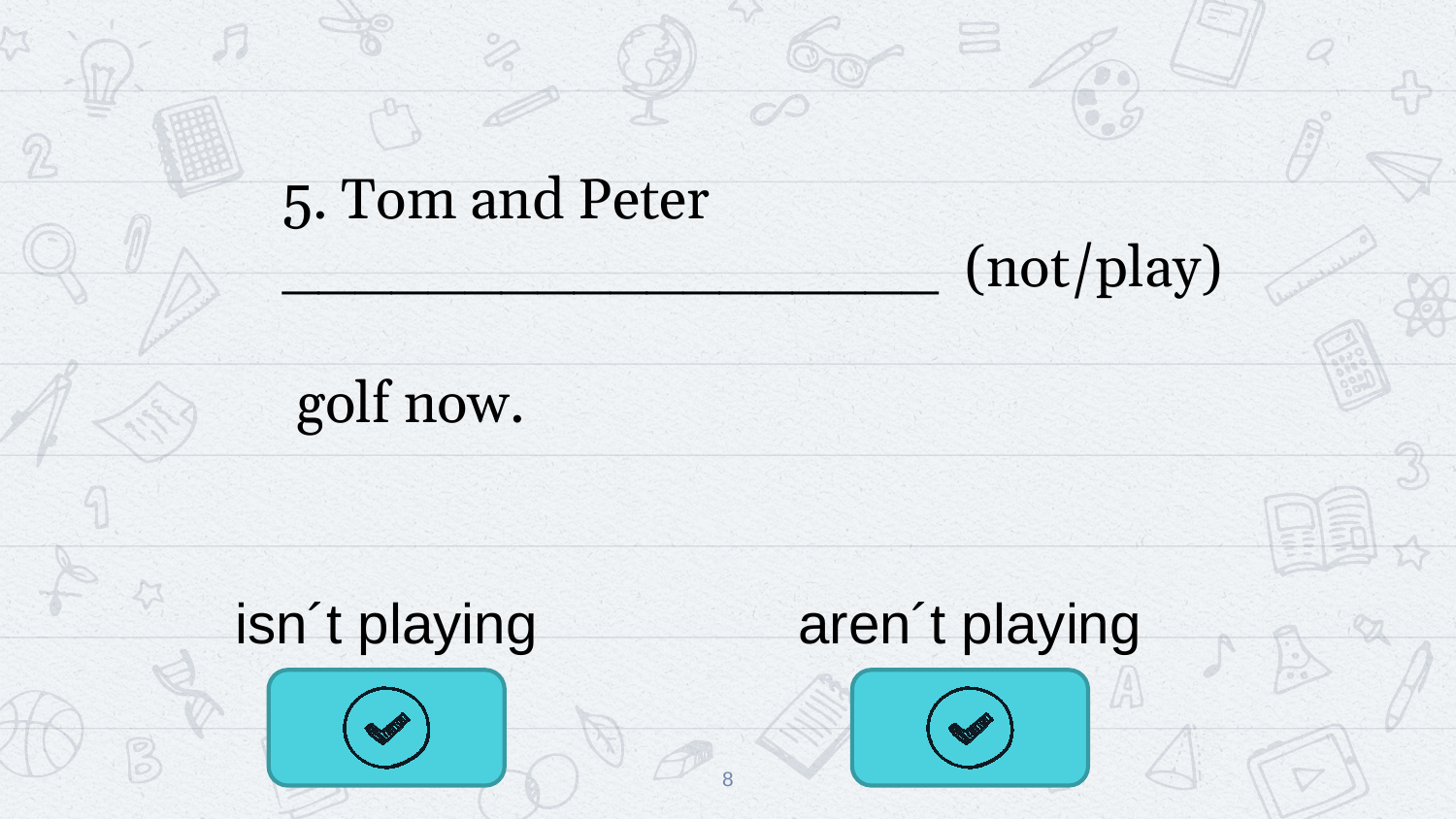

5. Tom and Peter __________________  (not/play)

 golf now.
aren´t playing
isn´t playing

8